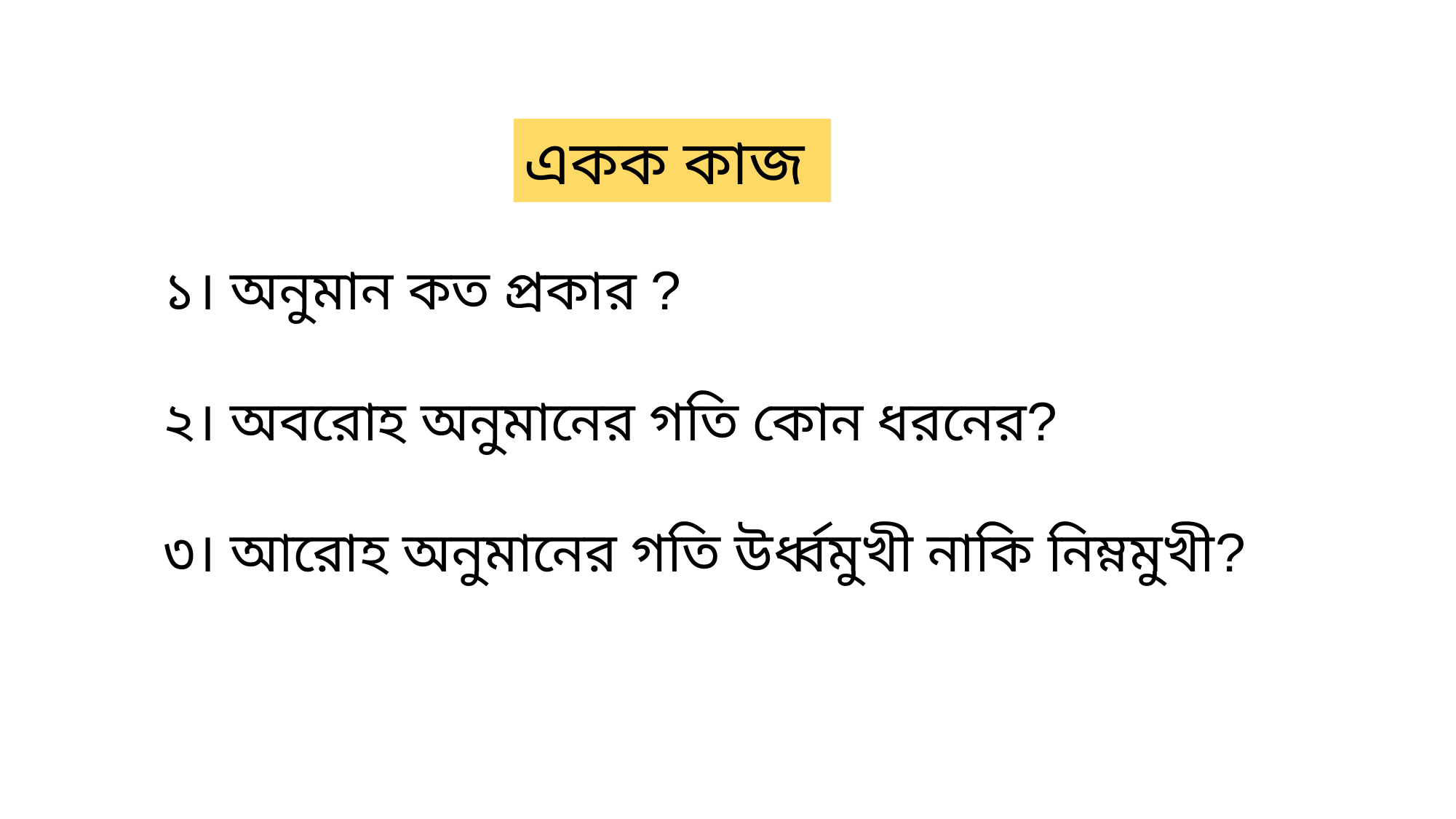

একক কাজ
১। অনুমান কত প্রকার ?

২। অবরোহ অনুমানের গতি কোন ধরনের?

৩। আরোহ অনুমানের গতি উর্ধ্বমুখী নাকি নিম্নমুখী?